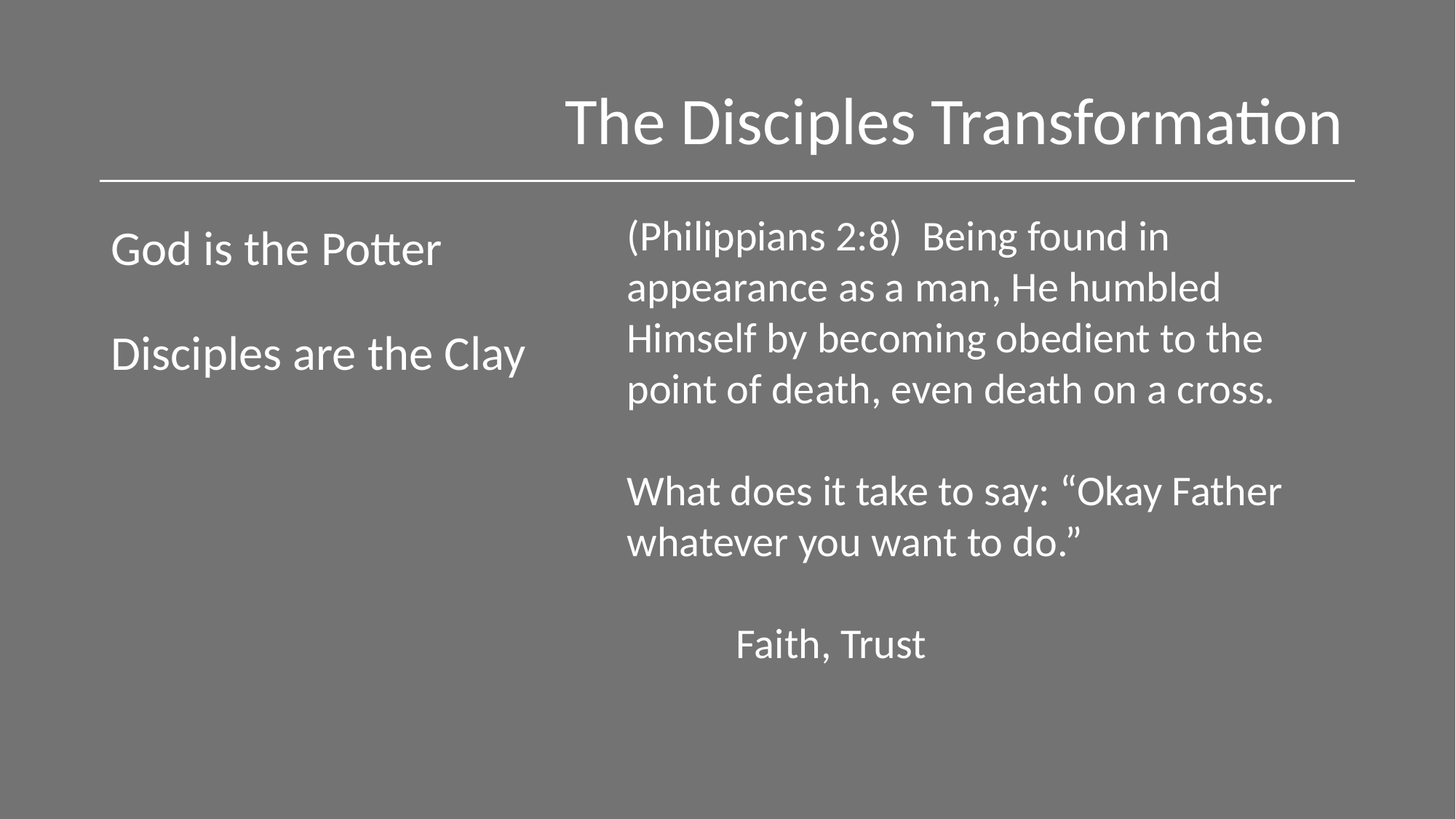

# The Disciples Transformation
(Philippians 2:8)  Being found in appearance as a man, He humbled Himself by becoming obedient to the point of death, even death on a cross.

What does it take to say: “Okay Father whatever you want to do.”

	Faith, Trust
God is the Potter

Disciples are the Clay